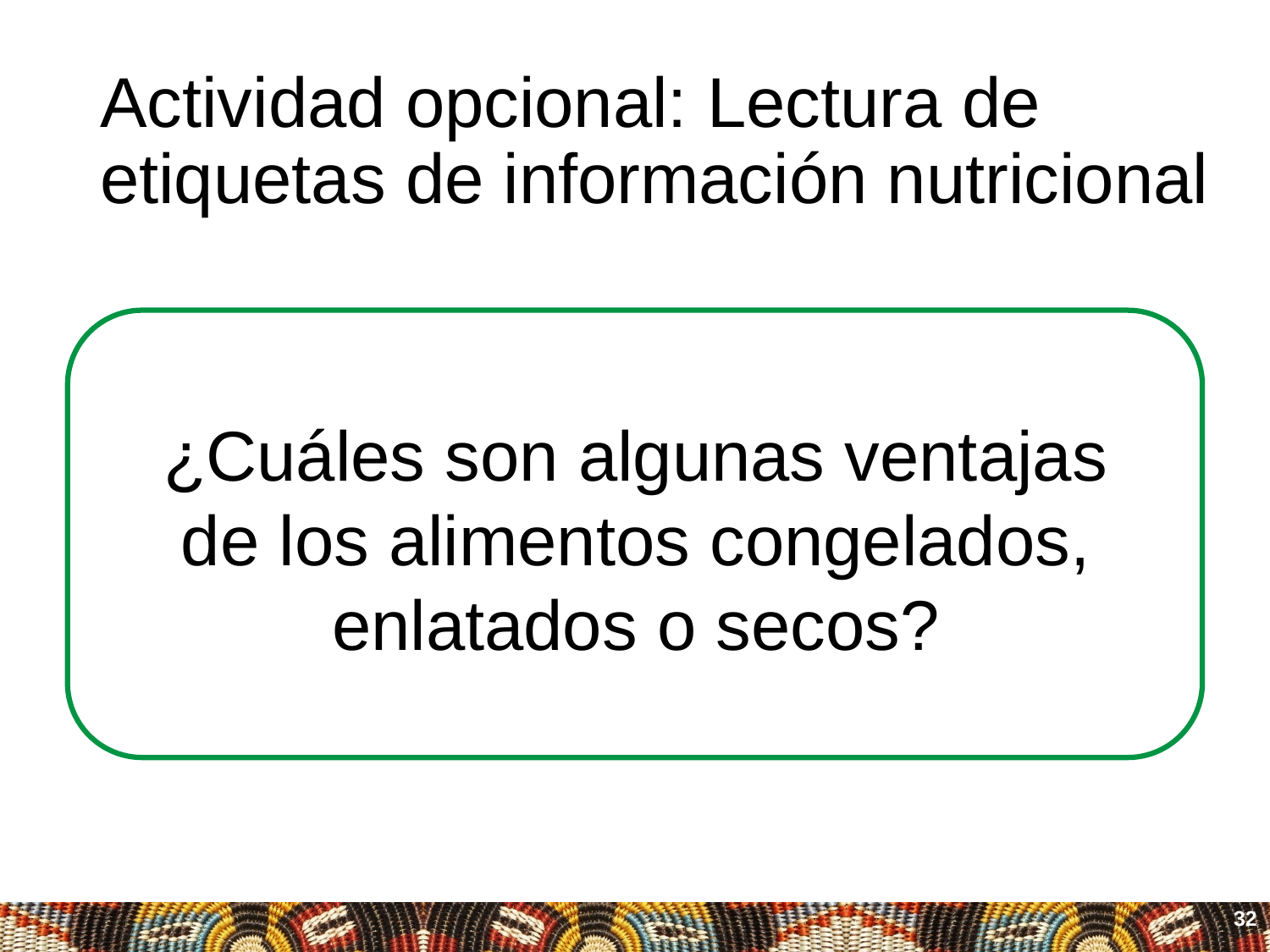

# Actividad opcional: Lectura de etiquetas de información nutricional

¿Cuáles son algunas ventajas de los alimentos congelados, enlatados o secos?
32